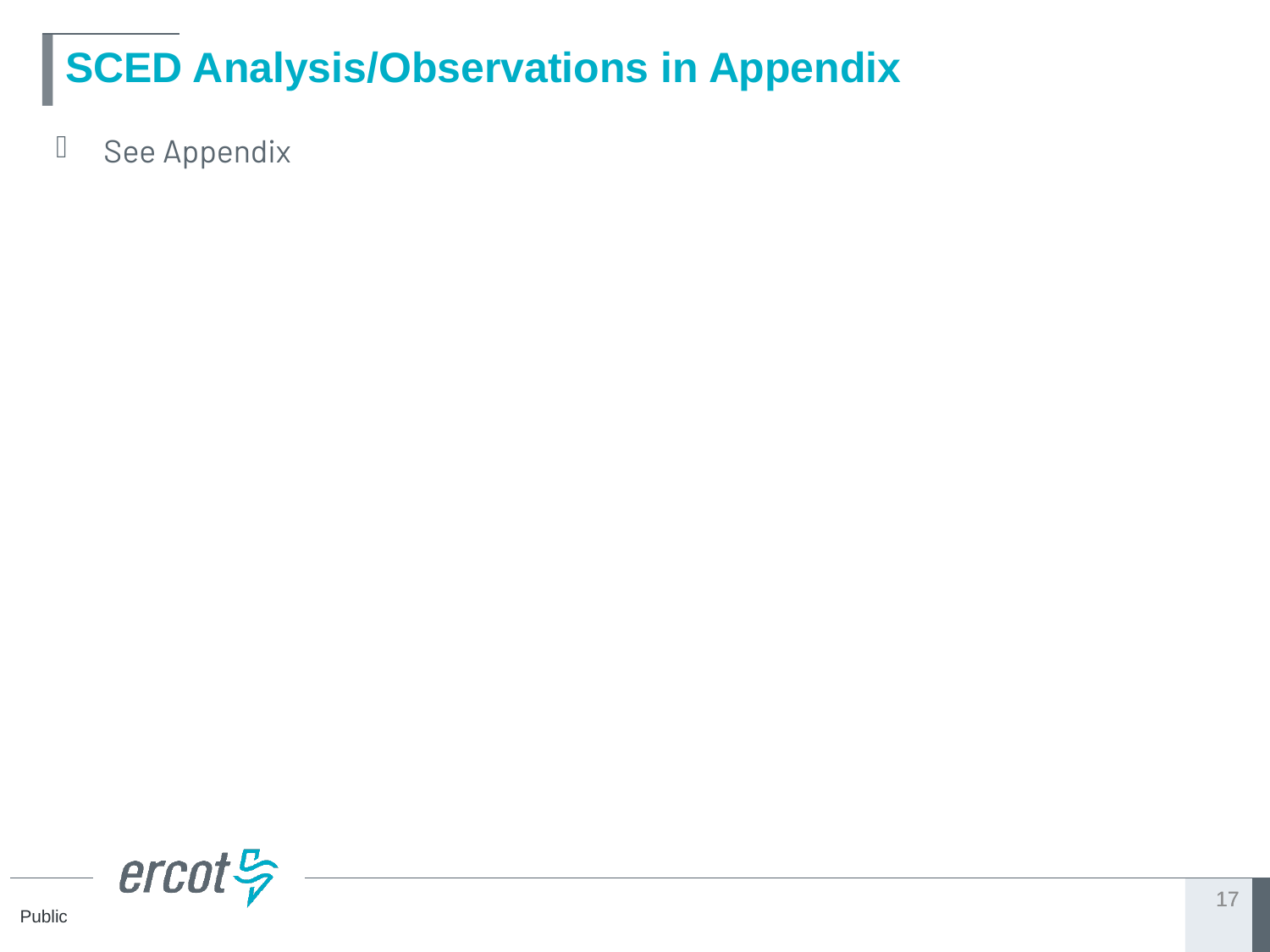

# SCED Analysis/Observations in Appendix
See Appendix
17